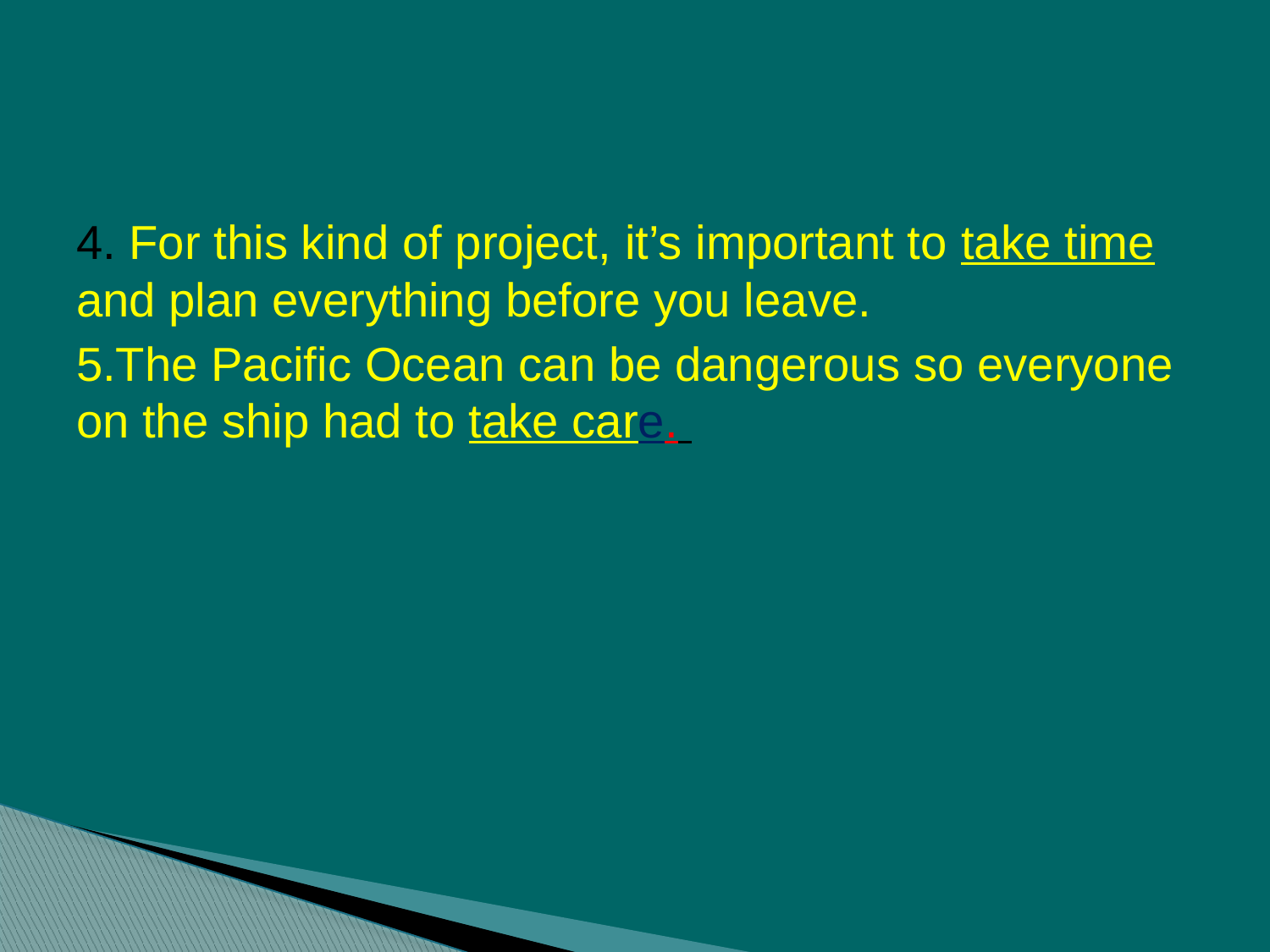

#
4. For this kind of project, it’s important to take time and plan everything before you leave.
5.The Pacific Ocean can be dangerous so everyone on the ship had to take care.